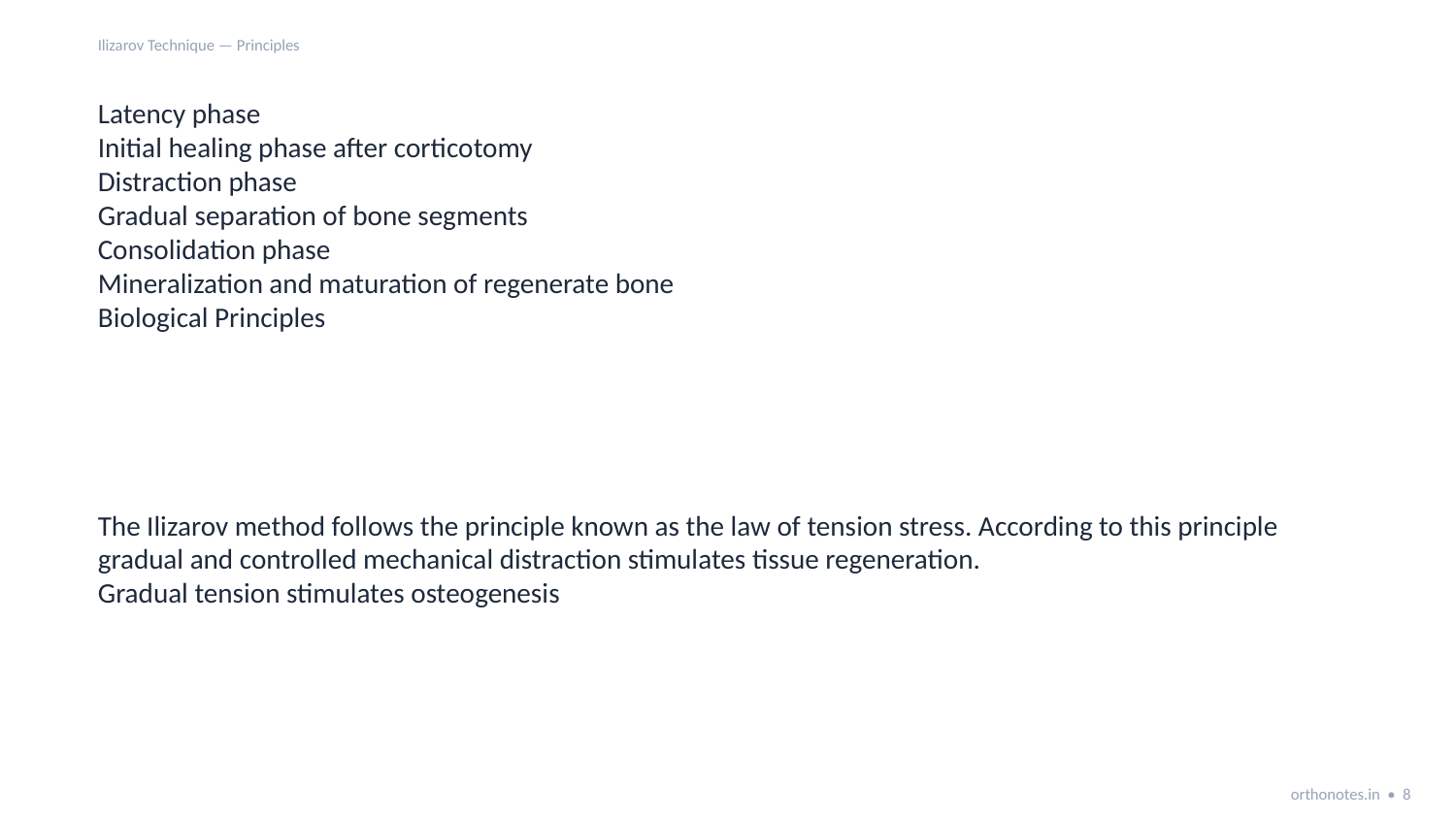

Ilizarov Technique — Principles
Latency phase
Initial healing phase after corticotomy
Distraction phase
Gradual separation of bone segments
Consolidation phase
Mineralization and maturation of regenerate bone
Biological Principles
The Ilizarov method follows the principle known as the law of tension stress. According to this principle gradual and controlled mechanical distraction stimulates tissue regeneration.
Gradual tension stimulates osteogenesis
orthonotes.in  •  8